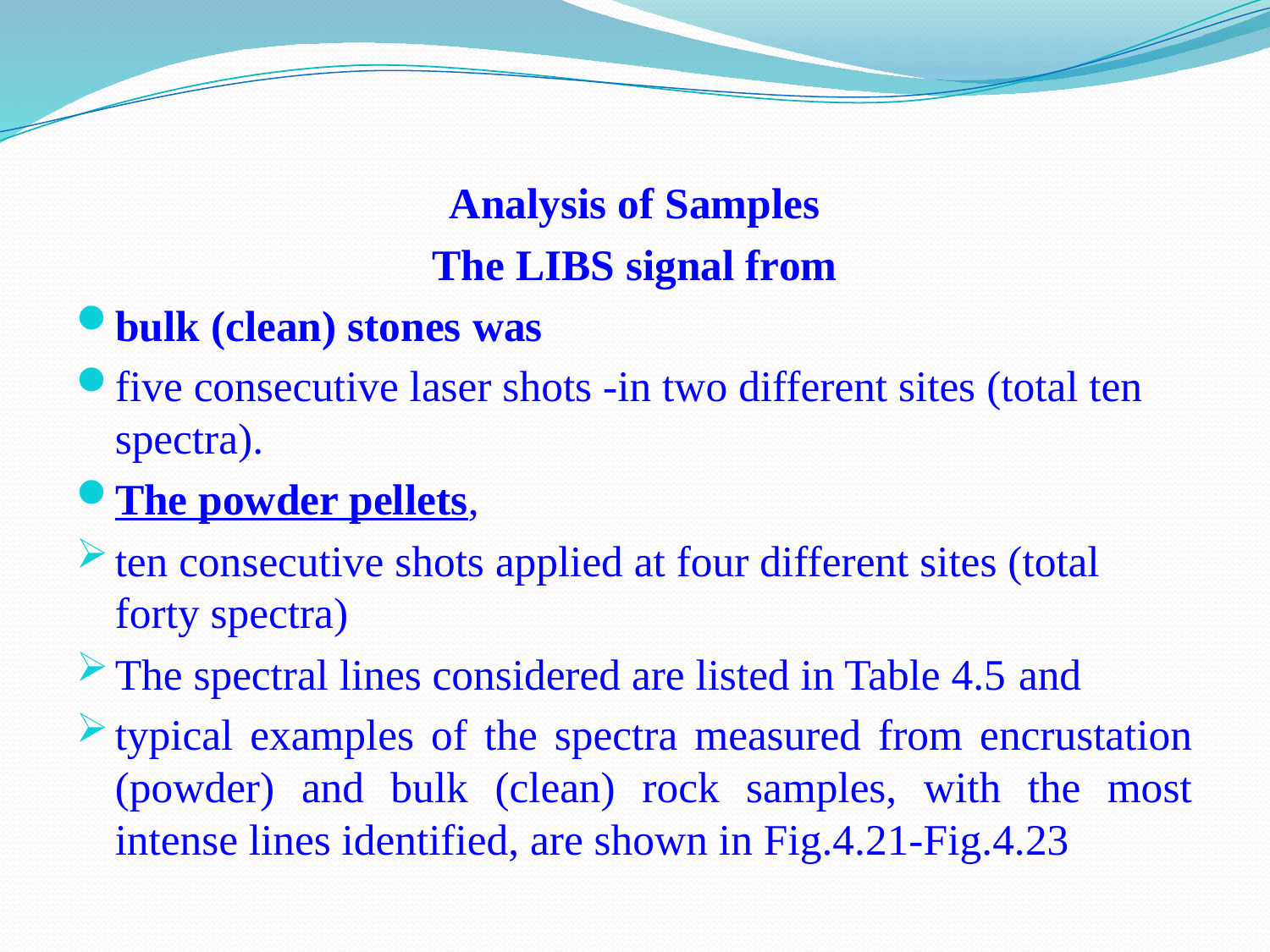

#
Analysis of Samples
The LIBS signal from
bulk (clean) stones was
five consecutive laser shots -in two different sites (total ten spectra).
The powder pellets,
ten consecutive shots applied at four different sites (total forty spectra)
The spectral lines considered are listed in Table 4.5 and
typical examples of the spectra measured from encrustation (powder) and bulk (clean) rock samples, with the most intense lines identified, are shown in Fig.4.21-Fig.4.23